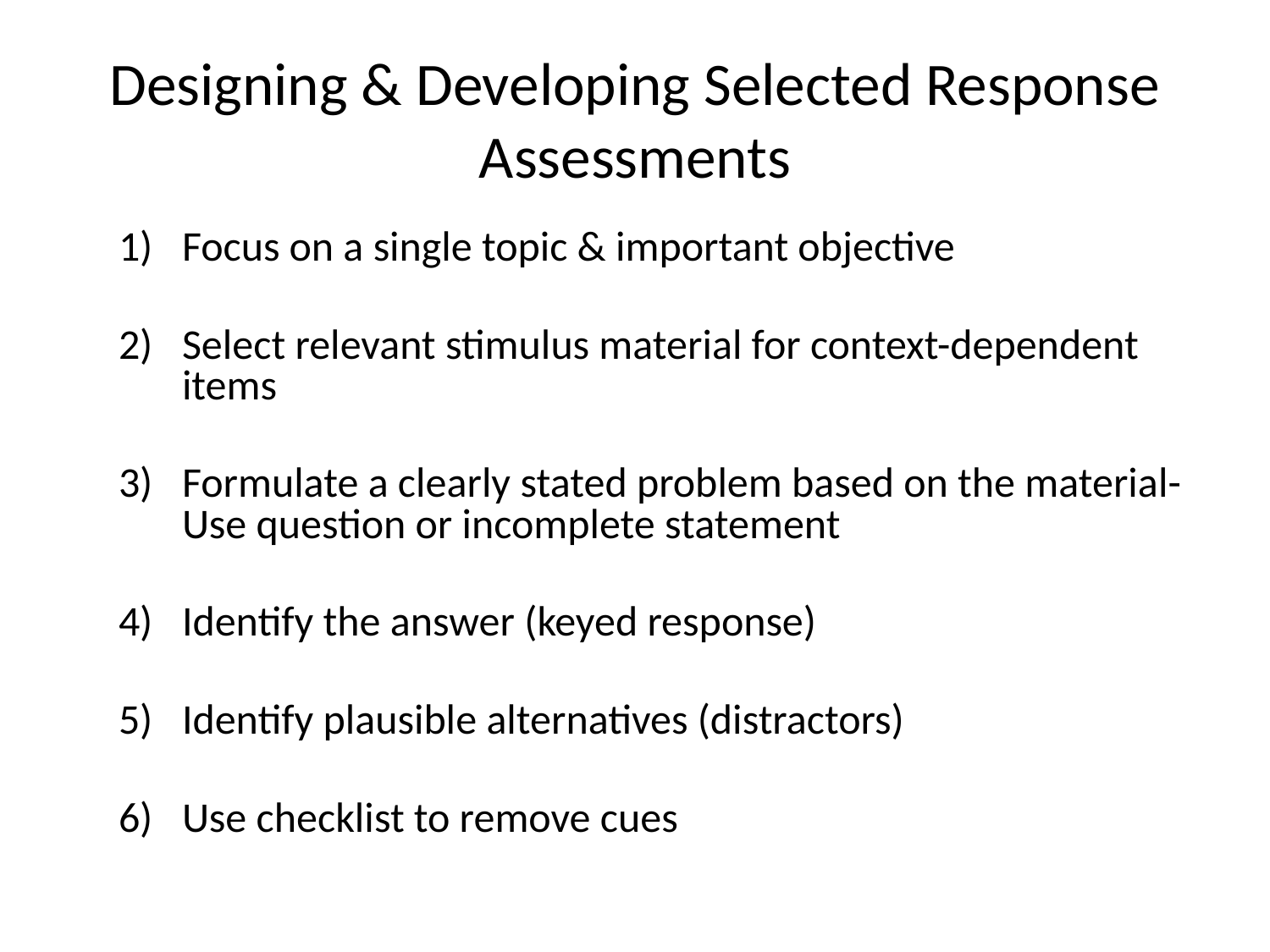

# Designing & Developing Selected Response Assessments
Focus on a single topic & important objective

Select relevant stimulus material for context-dependent items

Formulate a clearly stated problem based on the material- Use question or incomplete statement

Identify the answer (keyed response)

Identify plausible alternatives (distractors)

Use checklist to remove cues